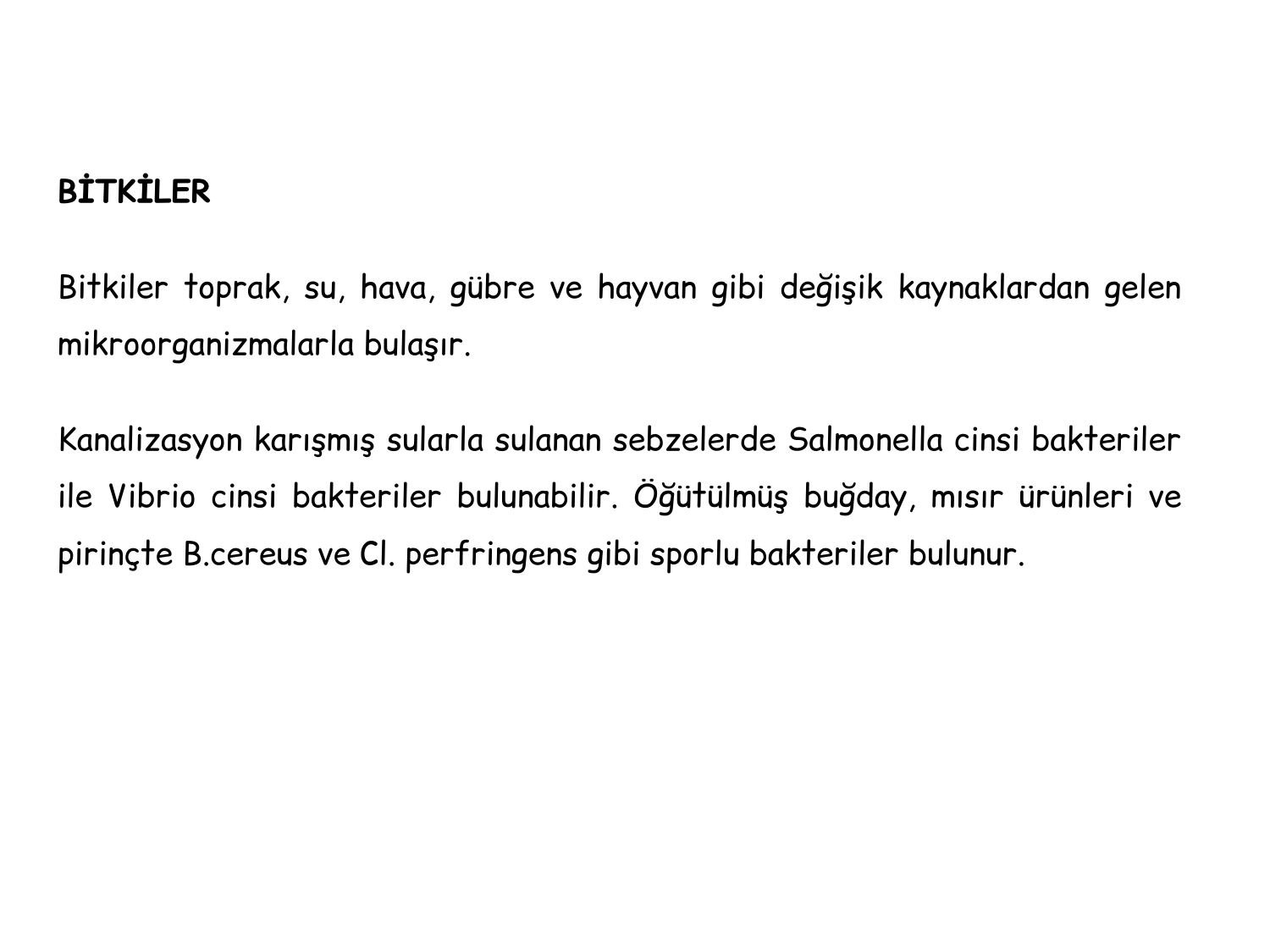

BİTKİLER

Bitkiler toprak, su, hava, gübre ve hayvan gibi değişik kaynaklardan gelen mikroorganizmalarla bulaşır.

Kanalizasyon karışmış sularla sulanan sebzelerde Salmonella cinsi bakteriler ile Vibrio cinsi bakteriler bulunabilir. Öğütülmüş buğday, mısır ürünleri ve pirinçte B.cereus ve Cl. perfringens gibi sporlu bakteriler bulunur.